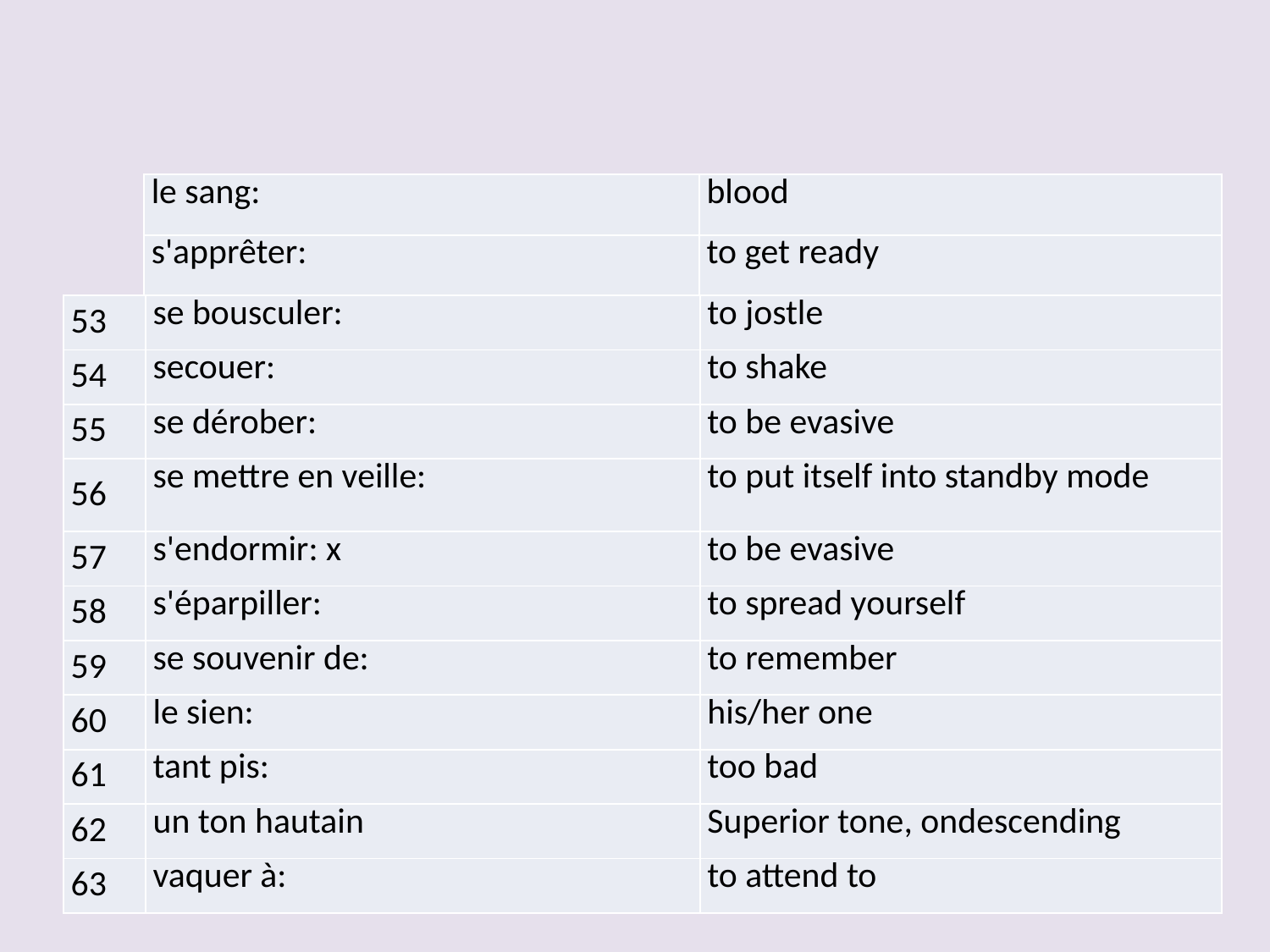

| le sang: | blood |
| --- | --- |
| s'apprêter: | to get ready |
| 53 | se bousculer: | to jostle |
| --- | --- | --- |
| 54 | secouer: | to shake |
| 55 | se dérober: | to be evasive |
| 56 | se mettre en veille: | to put itself into standby mode |
| 57 | s'endormir: x | to be evasive |
| 58 | s'éparpiller: | to spread yourself |
| 59 | se souvenir de: | to remember |
| 60 | le sien: | his/her one |
| 61 | tant pis: | too bad |
| 62 | un ton hautain | Superior tone, ondescending |
| 63 | vaquer à: | to attend to |